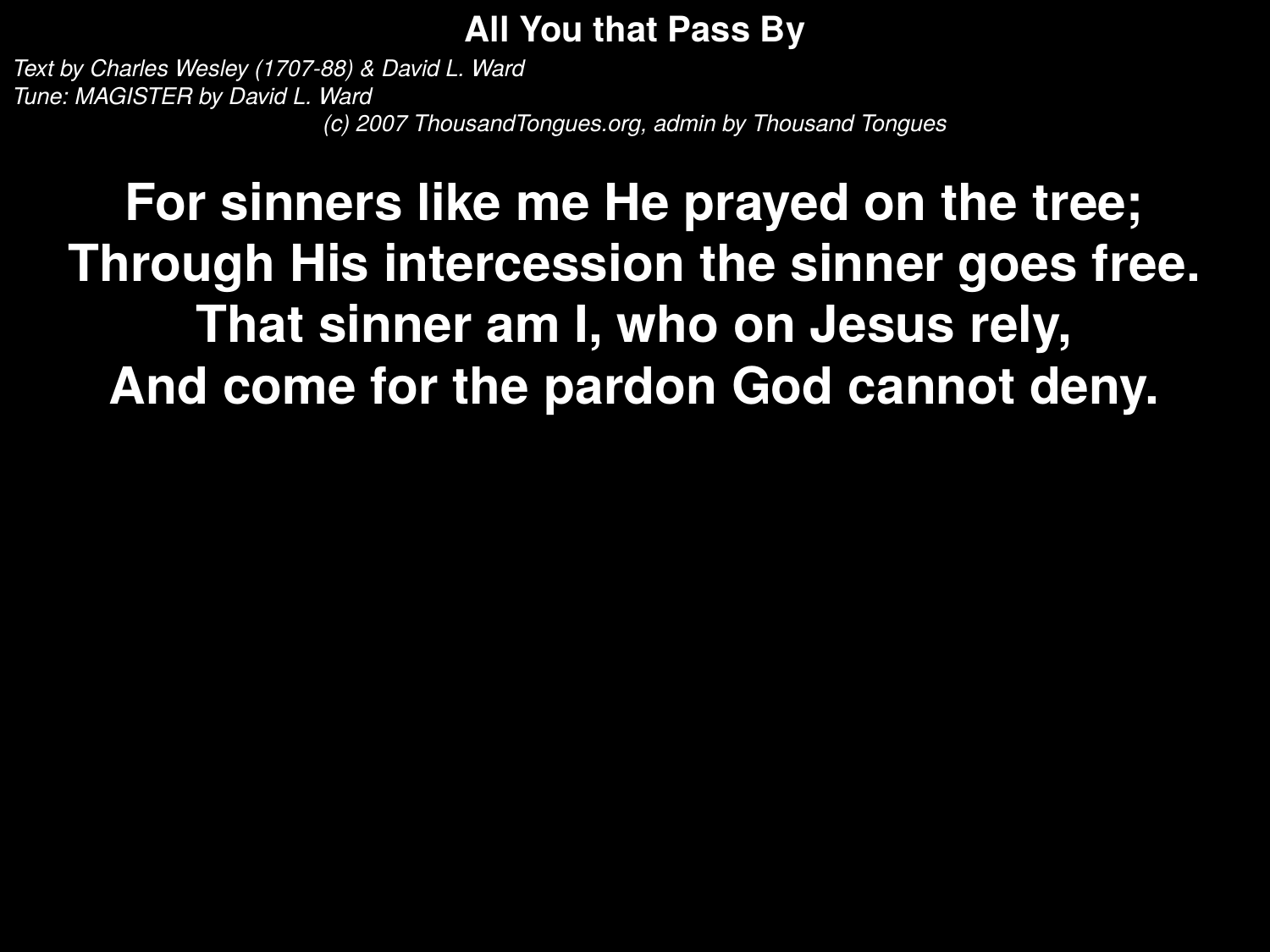

All You that Pass By
Text by Charles Wesley (1707-88) & David L. Ward
Tune: MAGISTER by David L. Ward
(c) 2007 ThousandTongues.org, admin by Thousand Tongues
For sinners like me He prayed on the tree;
Through His intercession the sinner goes free.
That sinner am I, who on Jesus rely,
And come for the pardon God cannot deny.